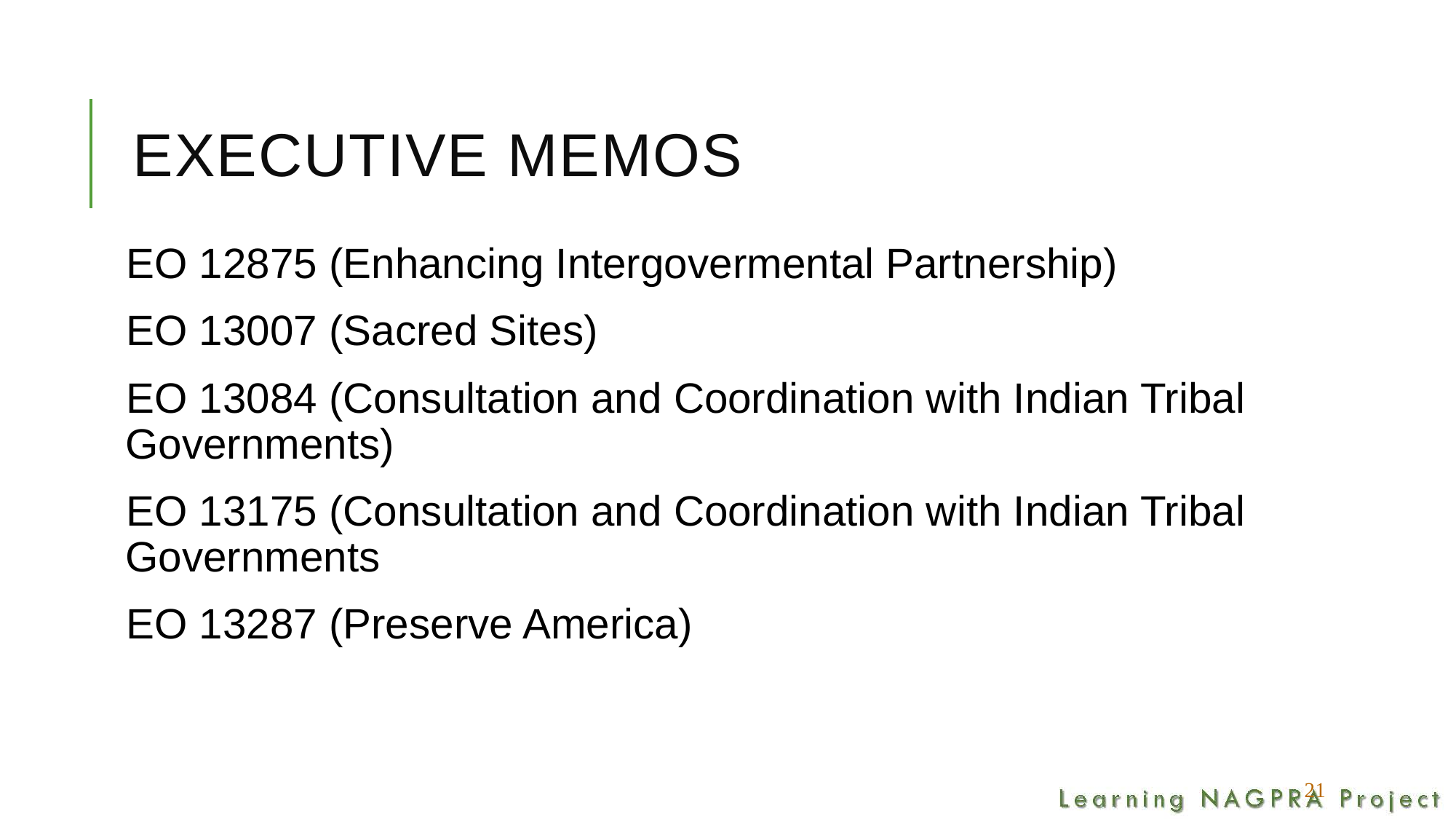

# Executive Memos
EO 12875 (Enhancing Intergovermental Partnership)
EO 13007 (Sacred Sites)
EO 13084 (Consultation and Coordination with Indian Tribal Governments)
EO 13175 (Consultation and Coordination with Indian Tribal Governments
EO 13287 (Preserve America)
21